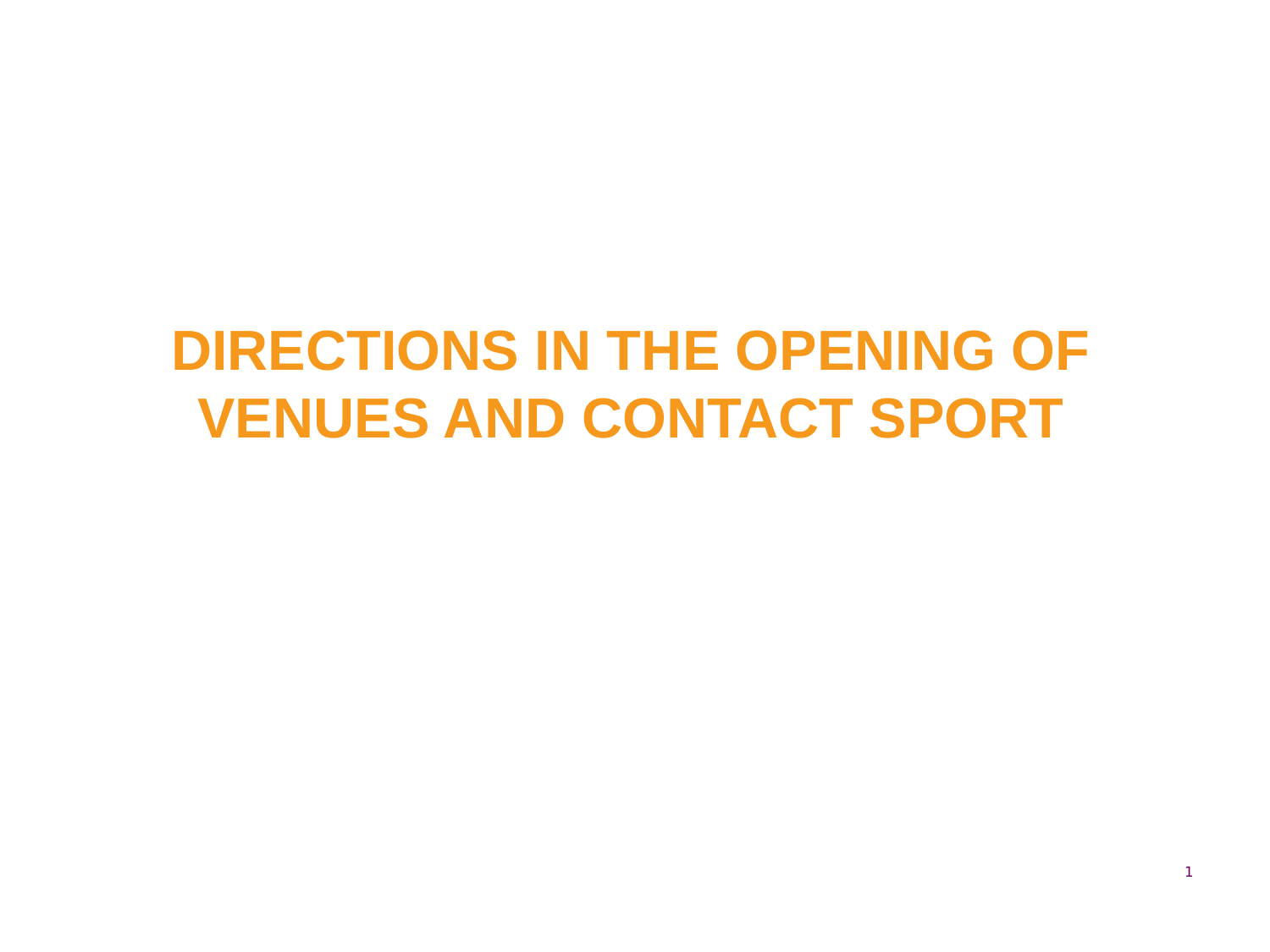

1
# DIRECTIONS IN THE OPENING OF VENUES AND CONTACT SPORT